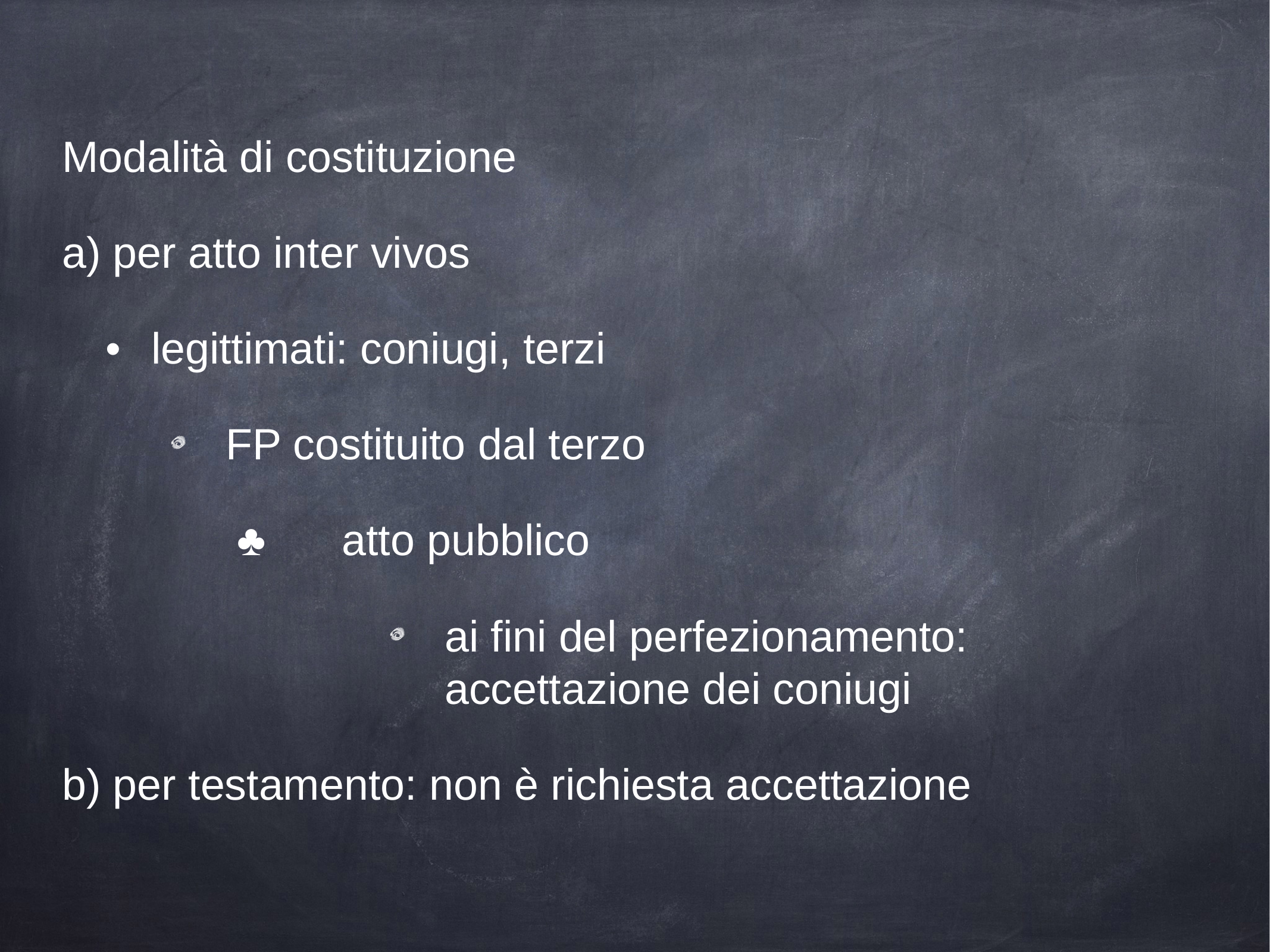

Modalità di costituzione
a) per atto inter vivos
•	legittimati: coniugi, terzi
FP costituito dal terzo
♣	 atto pubblico
ai fini del perfezionamento: accettazione dei coniugi
b) per testamento: non è richiesta accettazione